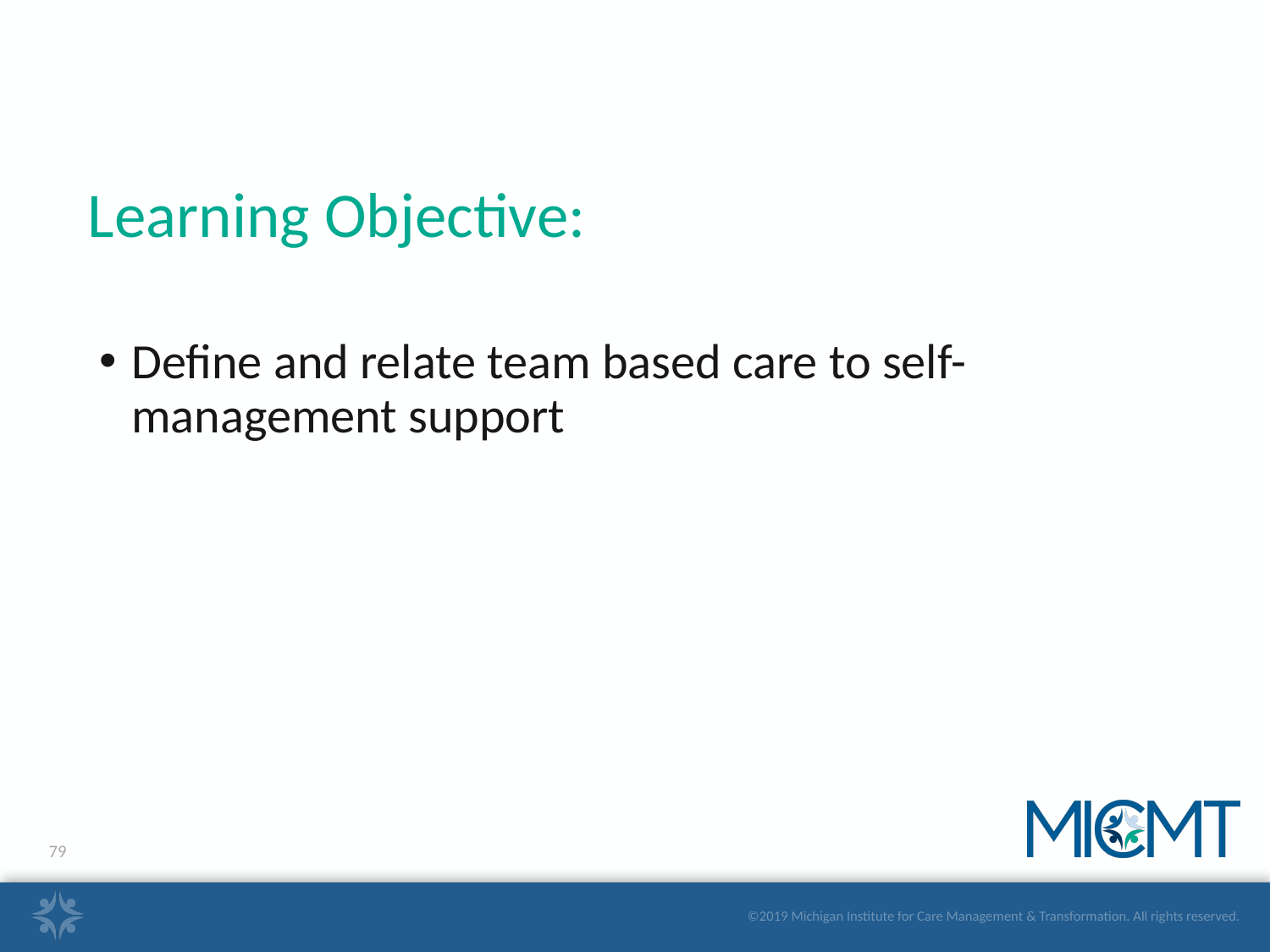

# Learning Objective:

Define and relate team based care to self-management support